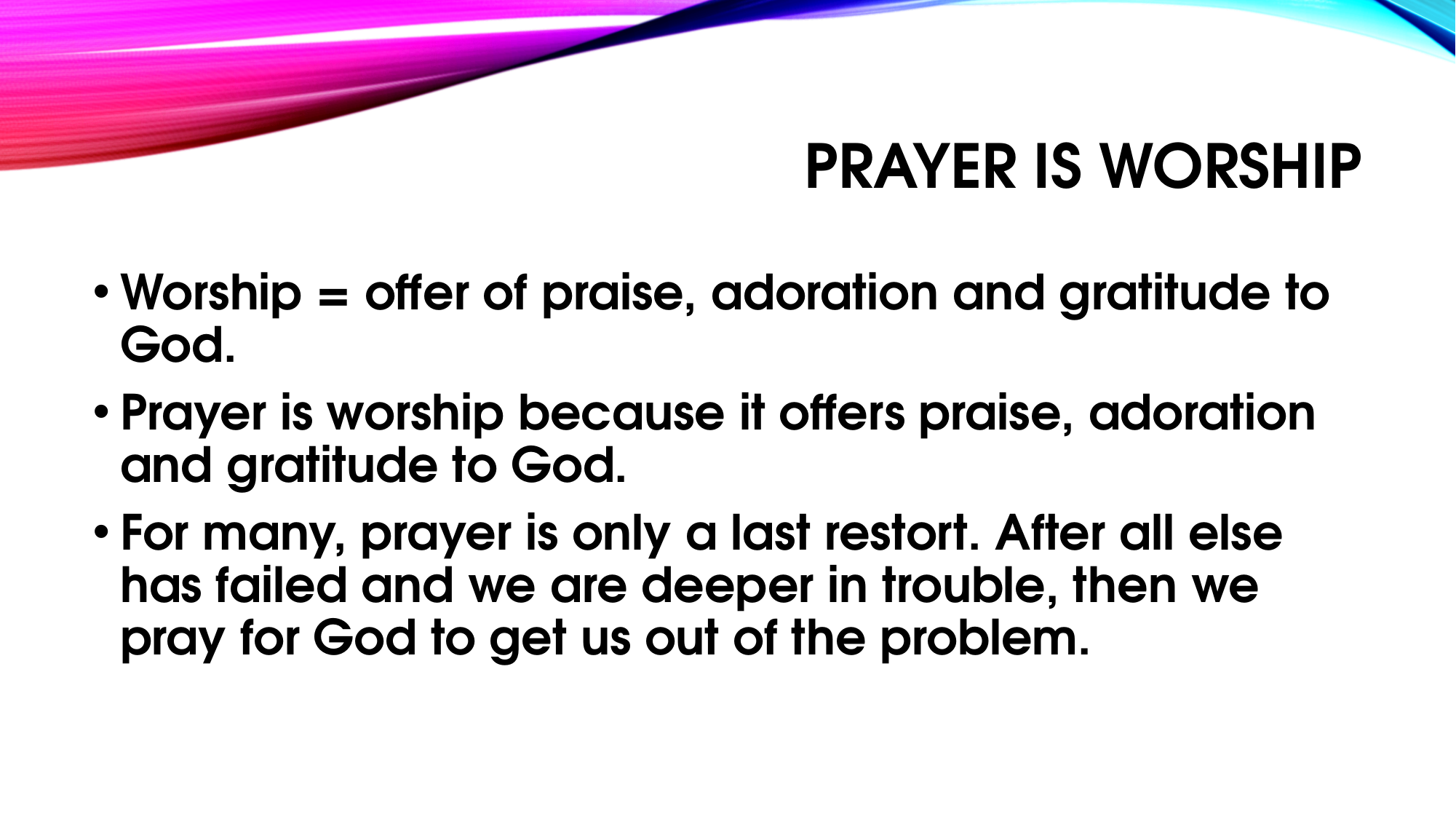

# Prayer is worship
Worship = offer of praise, adoration and gratitude to God.
Prayer is worship because it offers praise, adoration and gratitude to God.
For many, prayer is only a last restort. After all else has failed and we are deeper in trouble, then we pray for God to get us out of the problem.